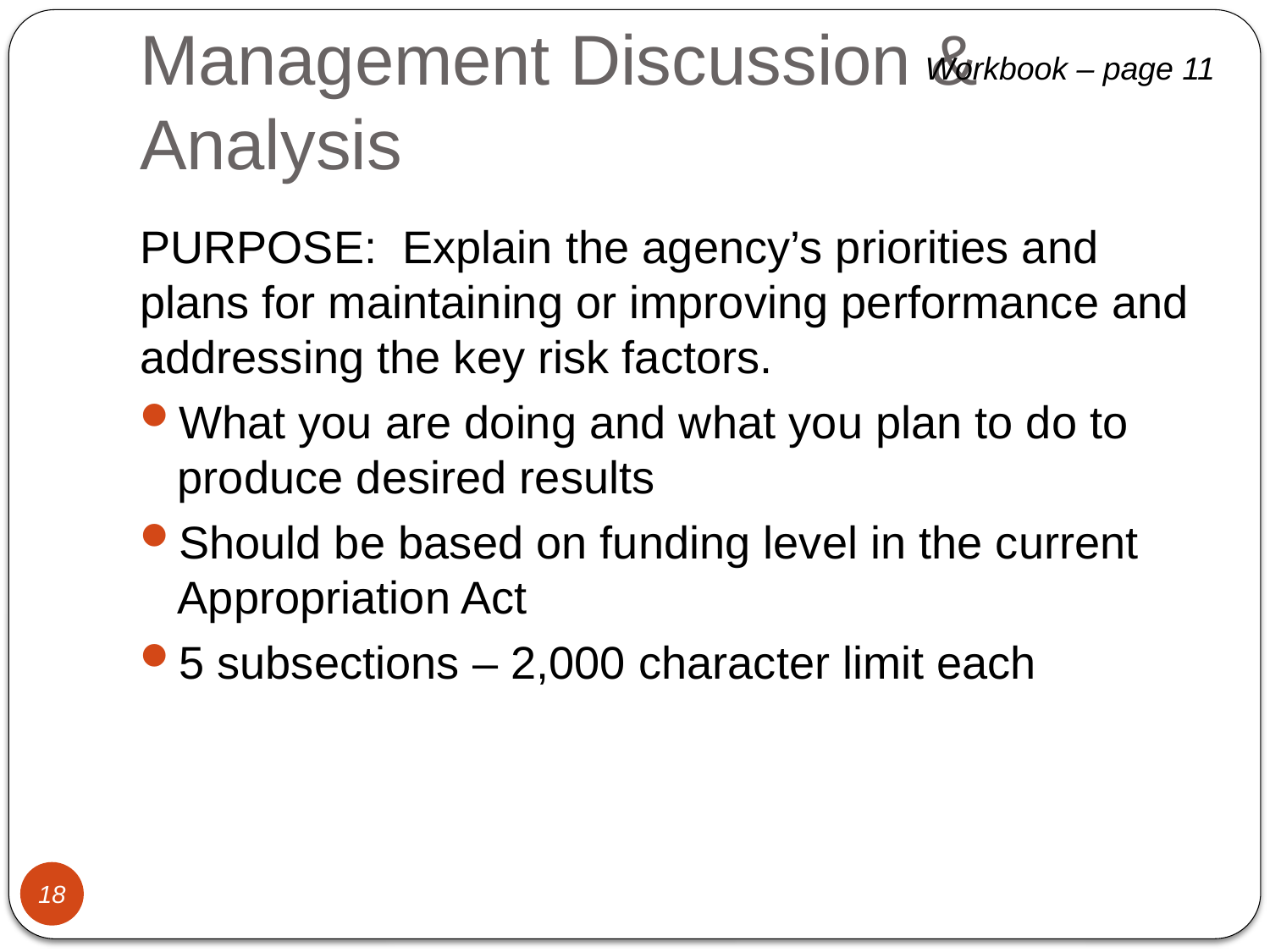

# Management Discussion & Analysis
Workbook – page 11
PURPOSE:  Explain the agency’s priorities and plans for maintaining or improving performance and addressing the key risk factors.
What you are doing and what you plan to do to produce desired results
Should be based on funding level in the current Appropriation Act
5 subsections – 2,000 character limit each

18